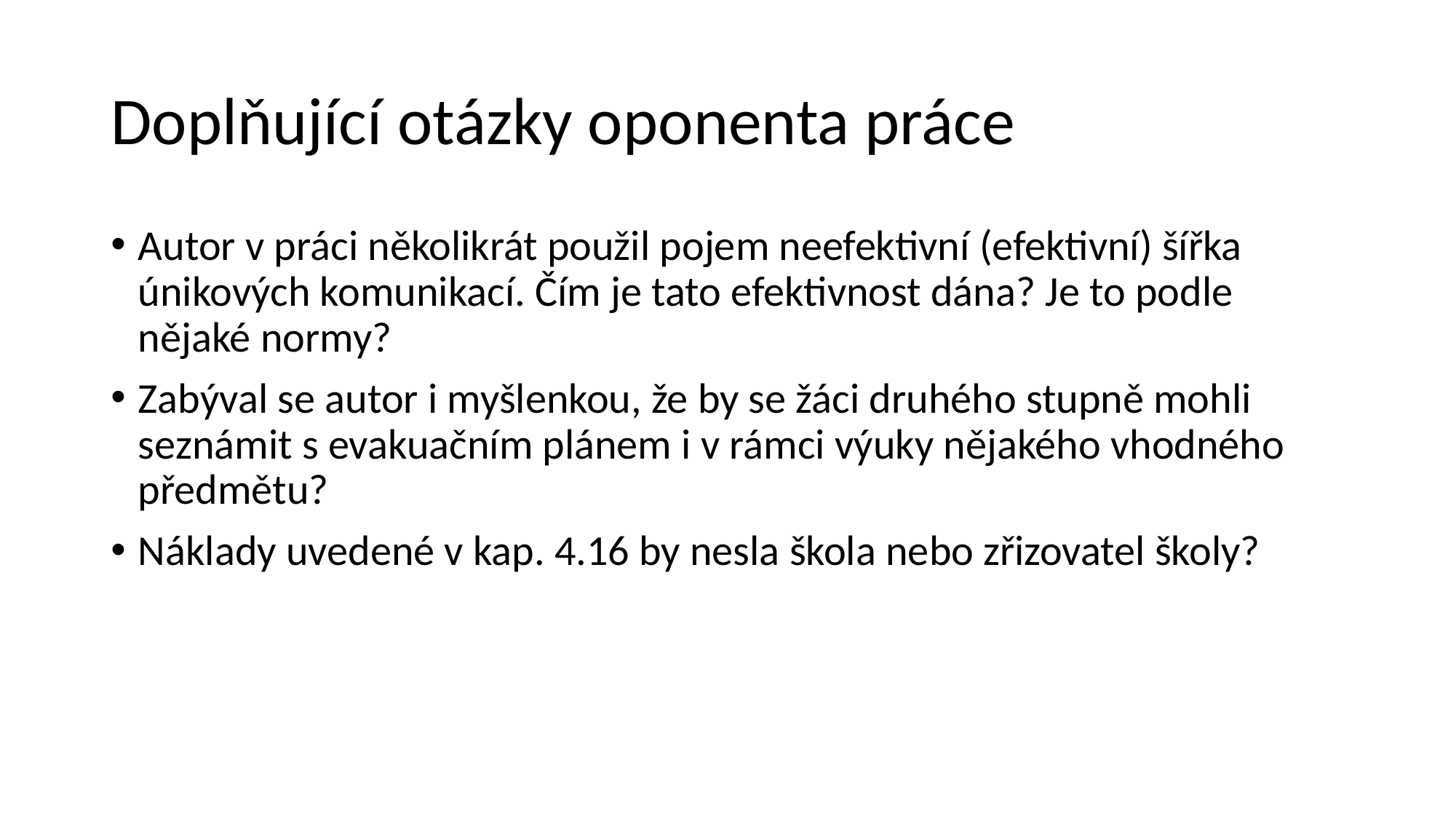

# Doplňující otázky oponenta práce
Autor v práci několikrát použil pojem neefektivní (efektivní) šířka únikových komunikací. Čím je tato efektivnost dána? Je to podle nějaké normy?
Zabýval se autor i myšlenkou, že by se žáci druhého stupně mohli seznámit s evakuačním plánem i v rámci výuky nějakého vhodného předmětu?
Náklady uvedené v kap. 4.16 by nesla škola nebo zřizovatel školy?